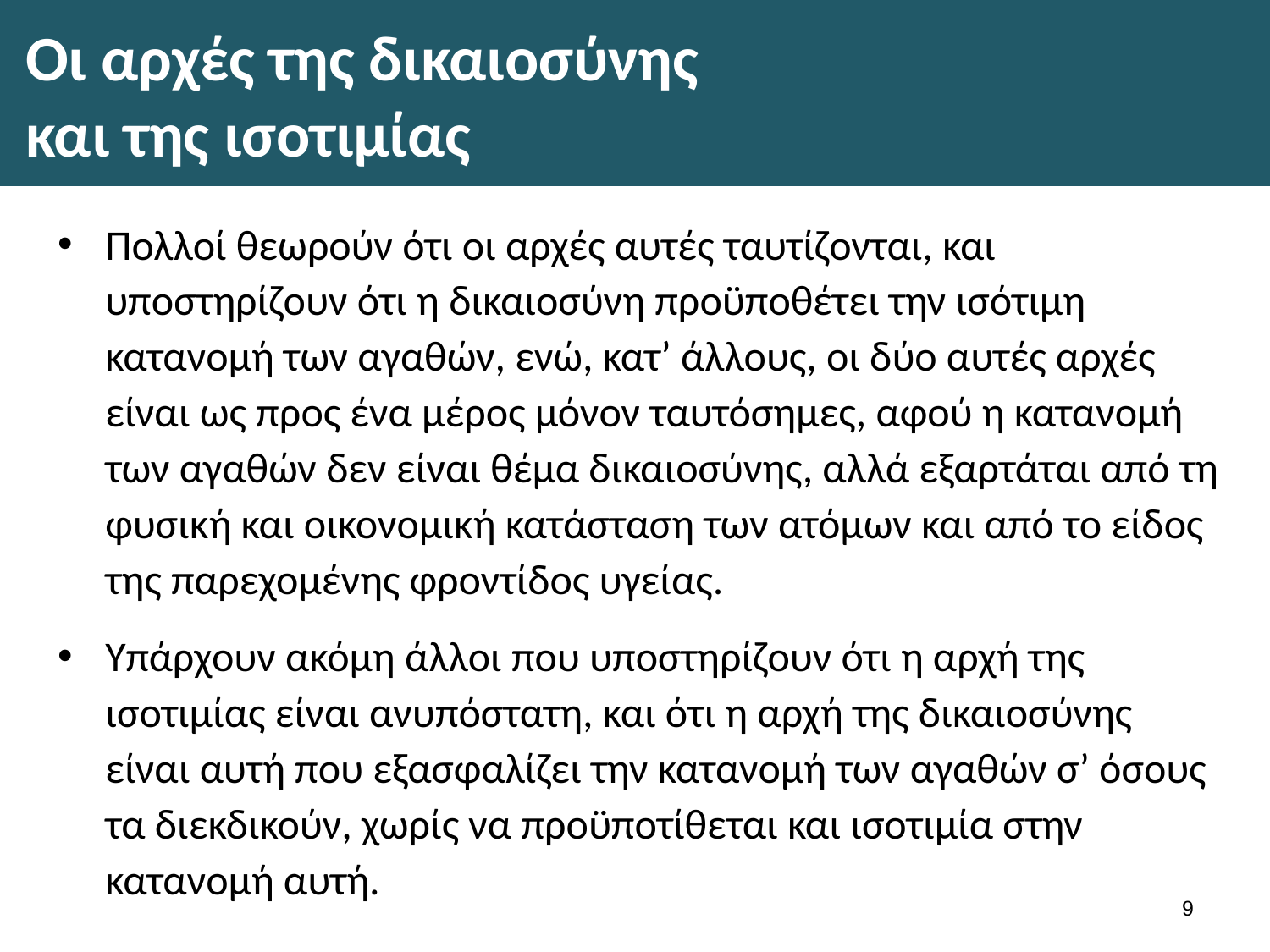

# Οι αρχές της δικαιοσύνης και της ισοτιμίας
Πολλοί θεωρούν ότι οι αρχές αυτές ταυτίζονται, και υποστηρίζουν ότι η δικαιοσύνη προϋποθέτει την ισότιμη κατανομή των αγαθών, ενώ, κατ’ άλλους, οι δύο αυτές αρχές είναι ως προς ένα μέρος μόνον ταυτόσημες, αφού η κατανομή των αγαθών δεν είναι θέμα δικαιοσύνης, αλλά εξαρτάται από τη φυσική και οικονομική κατάσταση των ατόμων και από το είδος της παρεχομένης φροντίδος υγείας.
Yπάρχουν ακόμη άλλοι που υποστηρίζουν ότι η αρχή της ισοτιμίας είναι ανυπόστατη, και ότι η αρχή της δικαιοσύνης είναι αυτή που εξασφαλίζει την κατανομή των αγαθών σ’ όσους τα διεκδικούν, χωρίς να προϋποτίθεται και ισοτιμία στην κατανομή αυτή.
9